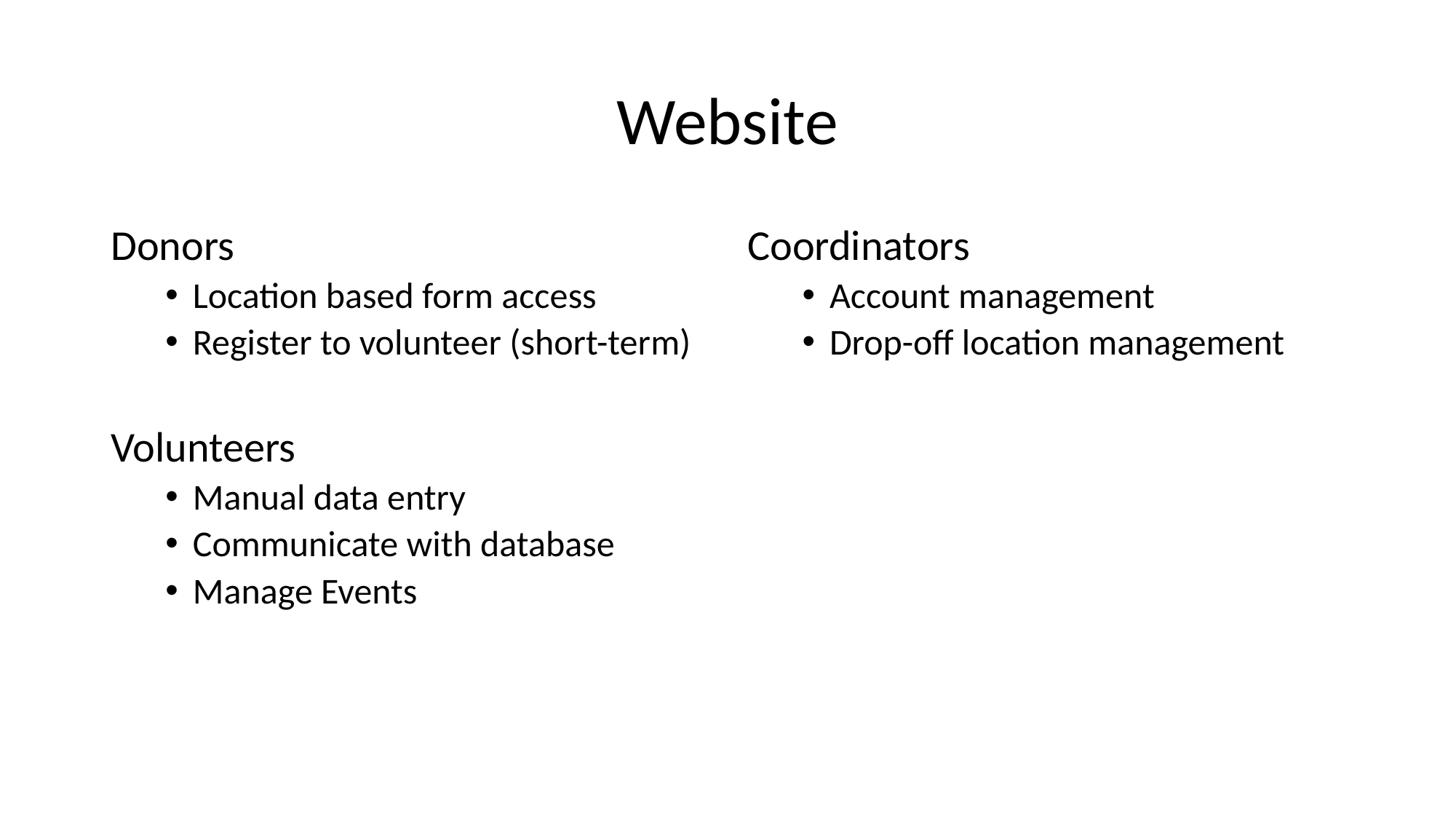

# Website
Donors
Location based form access
Register to volunteer (short-term)

Volunteers
Manual data entry
Communicate with database
Manage Events

Coordinators
Account management
Drop-off location management